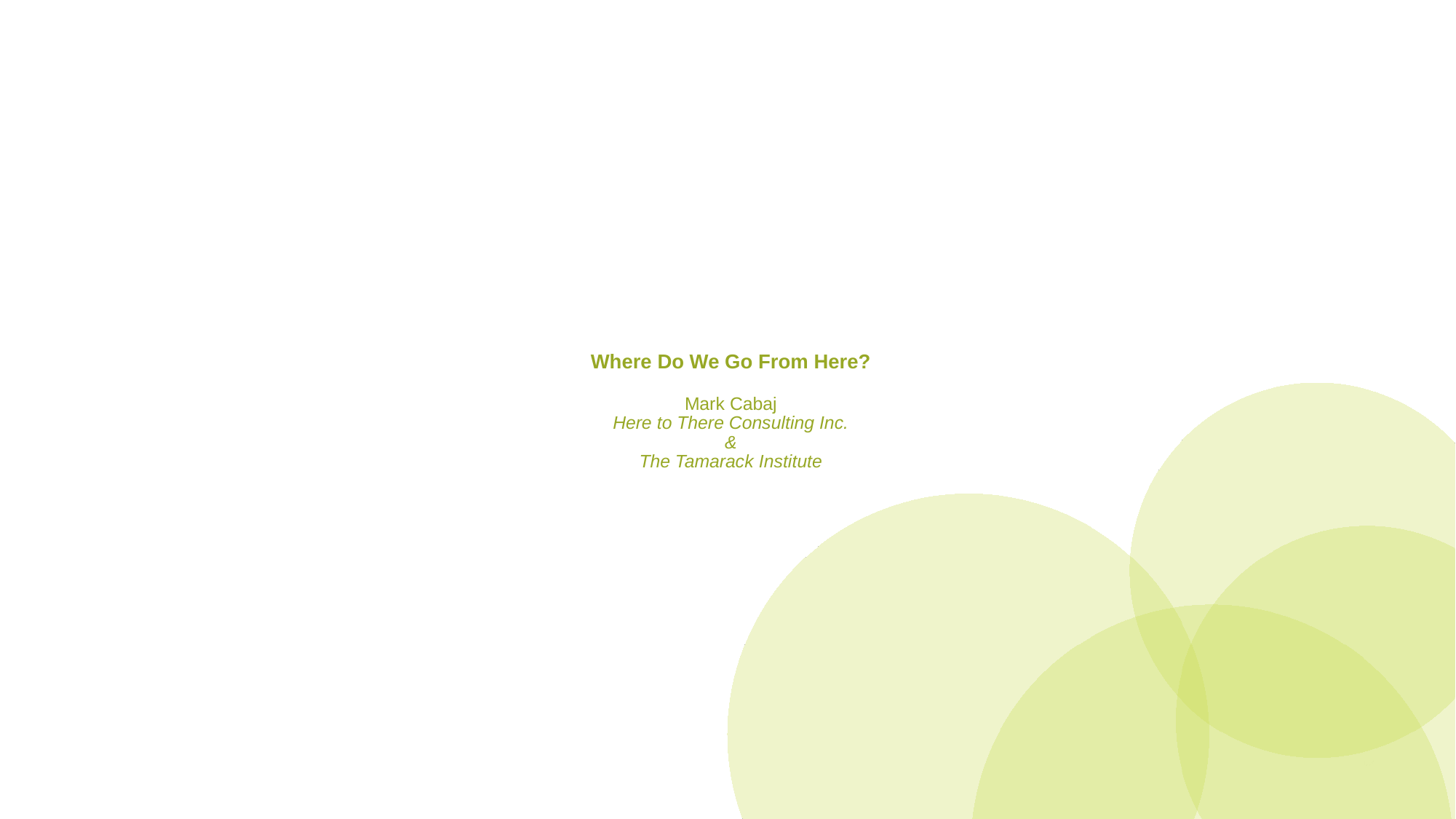

# Where Do We Go From Here? Mark Cabaj Here to There Consulting Inc. & The Tamarack Institute